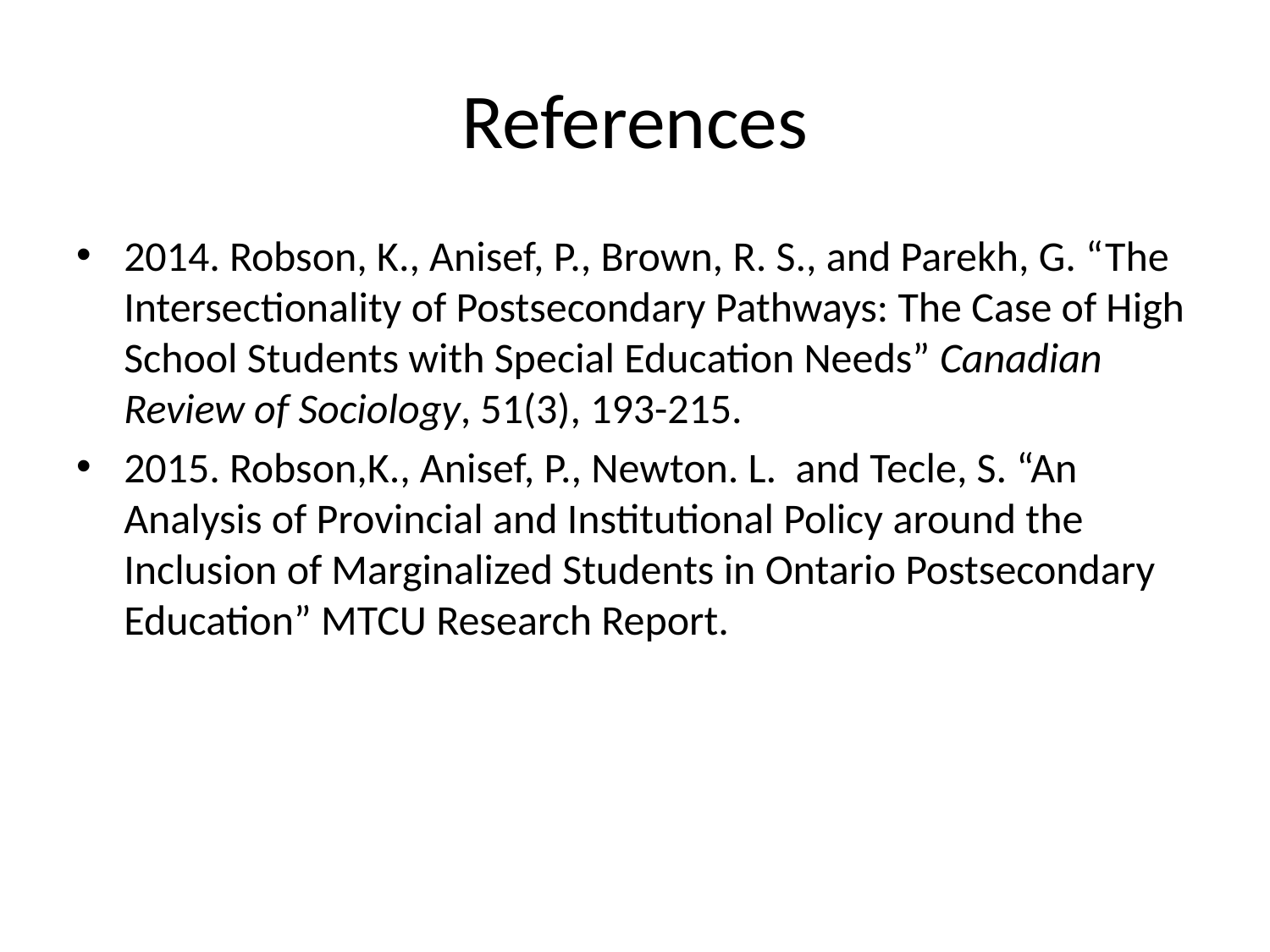

# References
2014. Robson, K., Anisef, P., Brown, R. S., and Parekh, G. “The Intersectionality of Postsecondary Pathways: The Case of High School Students with Special Education Needs” Canadian Review of Sociology, 51(3), 193-215.
2015. Robson,K., Anisef, P., Newton. L.  and Tecle, S. “An Analysis of Provincial and Institutional Policy around the Inclusion of Marginalized Students in Ontario Postsecondary Education” MTCU Research Report.